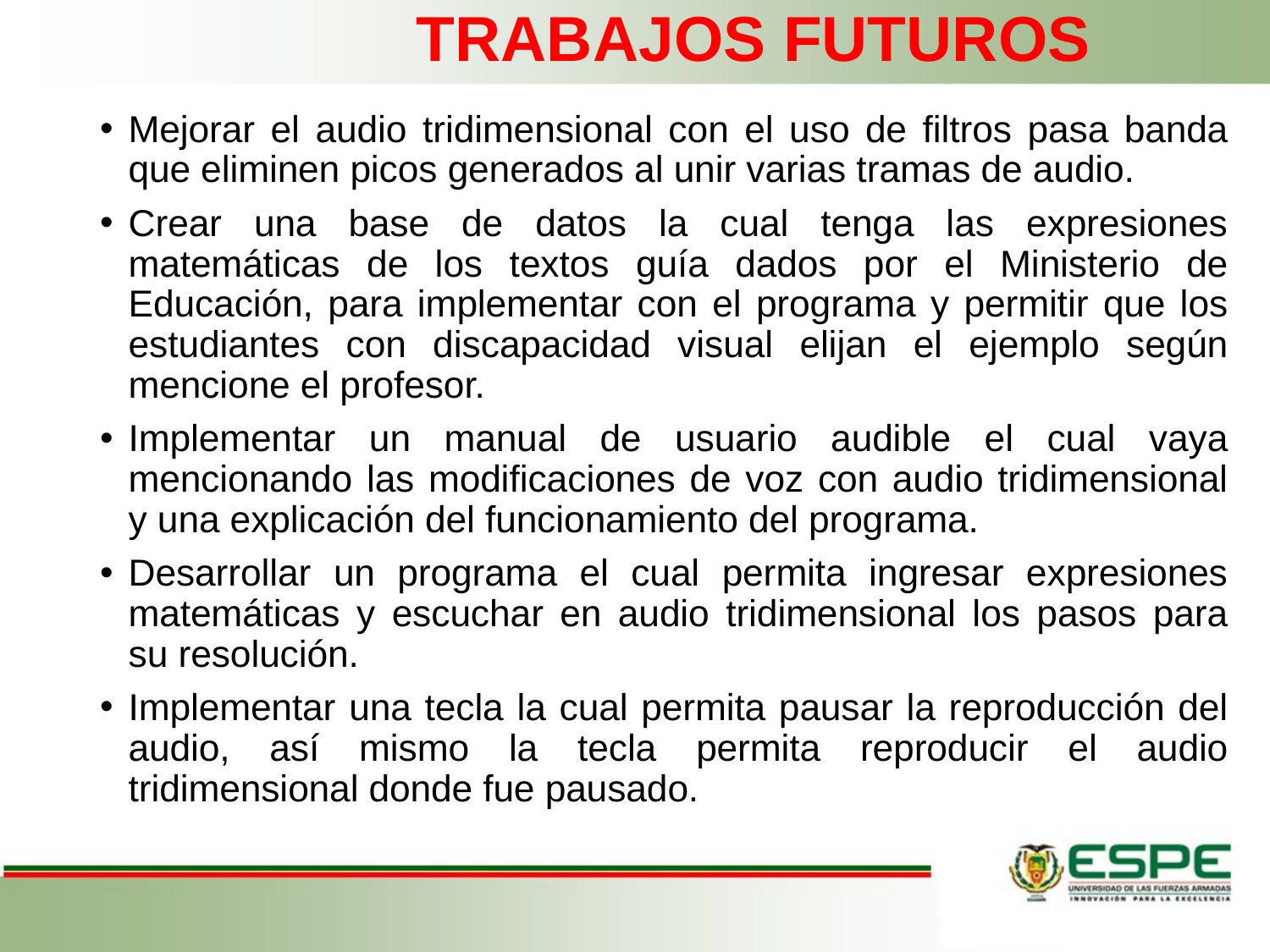

# TRABAJOS FUTUROS
Mejorar el audio tridimensional con el uso de filtros pasa banda que eliminen picos generados al unir varias tramas de audio.
Crear una base de datos la cual tenga las expresiones matemáticas de los textos guía dados por el Ministerio de Educación, para implementar con el programa y permitir que los estudiantes con discapacidad visual elijan el ejemplo según mencione el profesor.
Implementar un manual de usuario audible el cual vaya mencionando las modificaciones de voz con audio tridimensional y una explicación del funcionamiento del programa.
Desarrollar un programa el cual permita ingresar expresiones matemáticas y escuchar en audio tridimensional los pasos para su resolución.
Implementar una tecla la cual permita pausar la reproducción del audio, así mismo la tecla permita reproducir el audio tridimensional donde fue pausado.